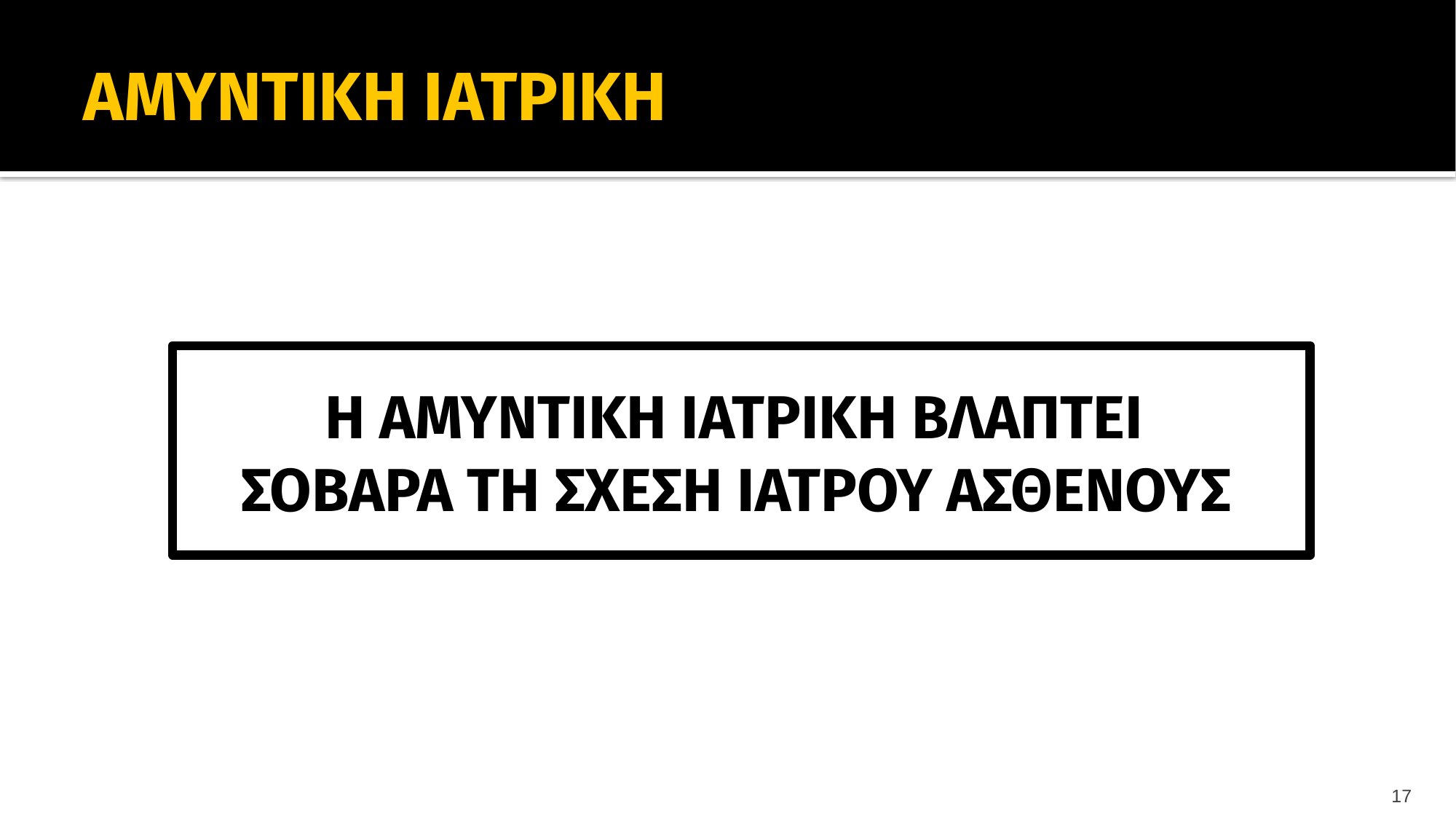

# ΑΜΥΝΤΙΚΗ ΙΑΤΡΙΚΗ
Η ΑΜΥΝΤΙΚΗ ΙΑΤΡΙΚΗ ΒΛΑΠΤΕΙ
ΣΟΒΑΡΑ ΤΗ ΣΧΕΣΗ ΙΑΤΡΟΥ ΑΣΘΕΝΟΥΣ
17